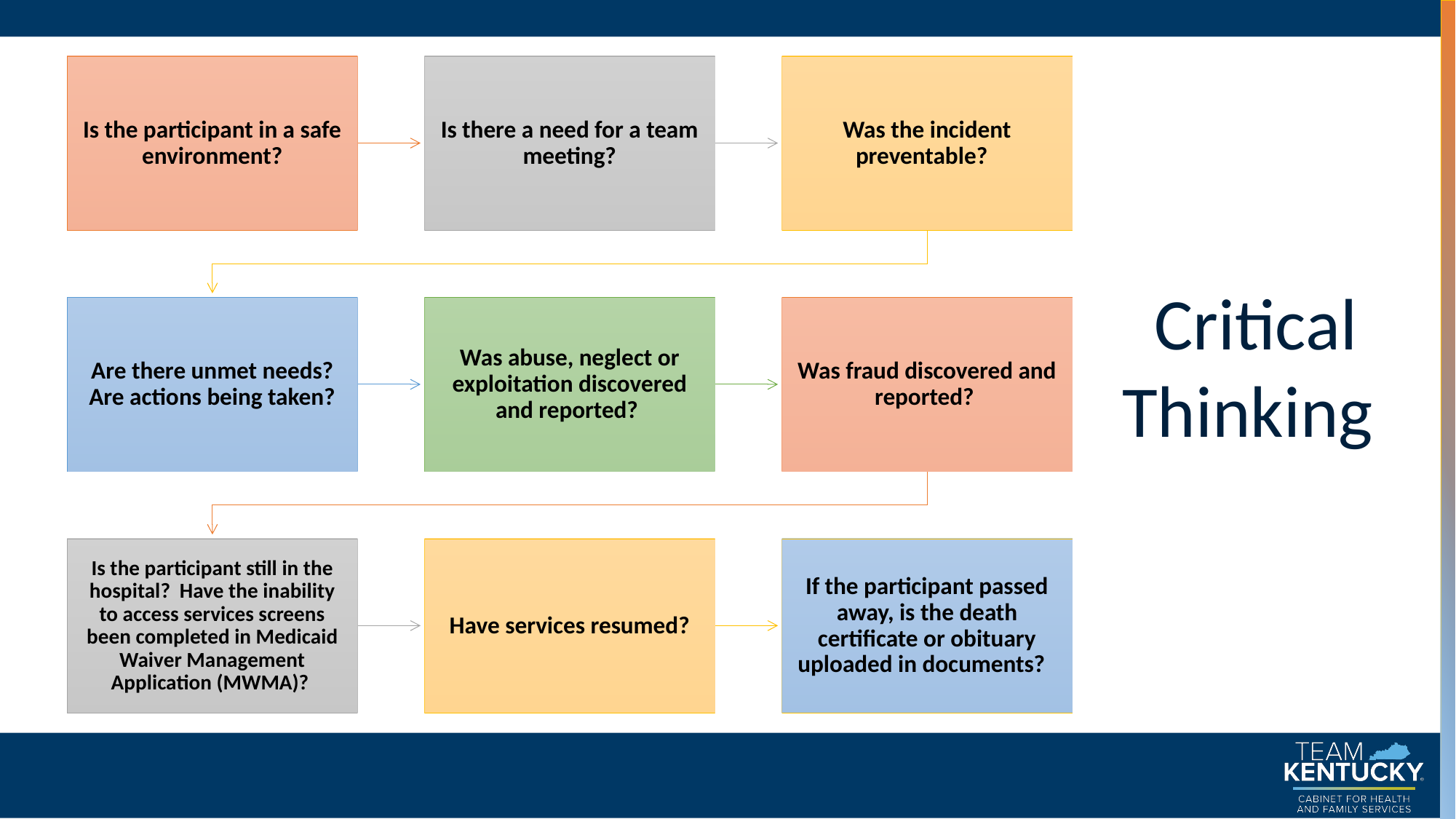

Is the participant in a safe environment?

Is there a need for a team meeting?

Was the incident preventable?

Are there unmet needs? Are actions being taken?

Was abuse, neglect or exploitation discovered and reported?

Was fraud discovered and reported?

Is the participant still in the hospital?  Have the inability to access services screens been completed in Medicaid Waiver Management Application (MWMA)?

Have services resumed?
If the participant passed away, is the death certificate or obituary uploaded in documents?
Critical Thinking